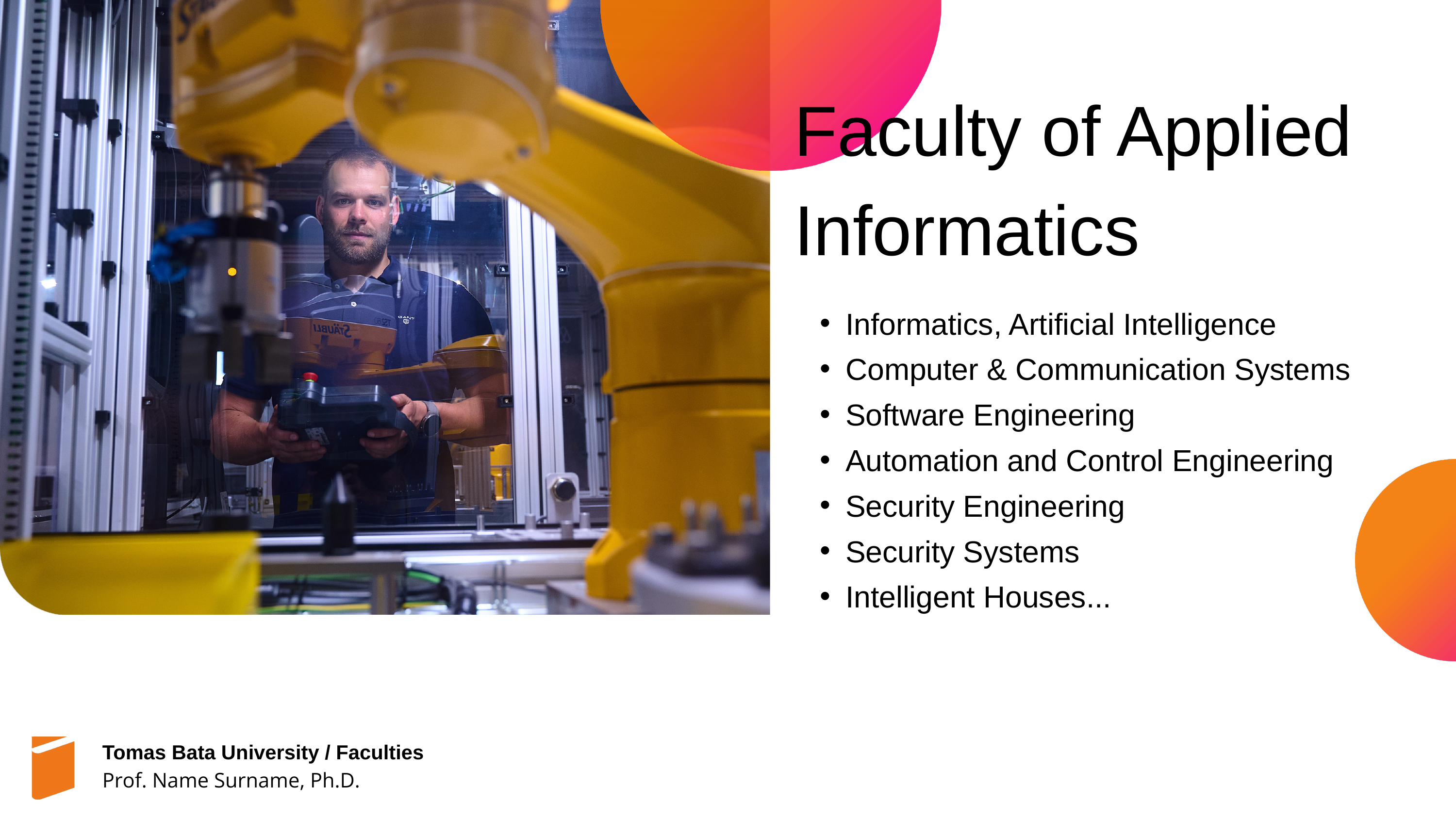

Faculty of Applied Informatics
Informatics, Artificial Intelligence
Computer & Communication Systems
Software Engineering
Automation and Control Engineering
Security Engineering
Security Systems
Intelligent Houses...

Tomas Bata University / Faculties
Prof. Name Surname, Ph.D.